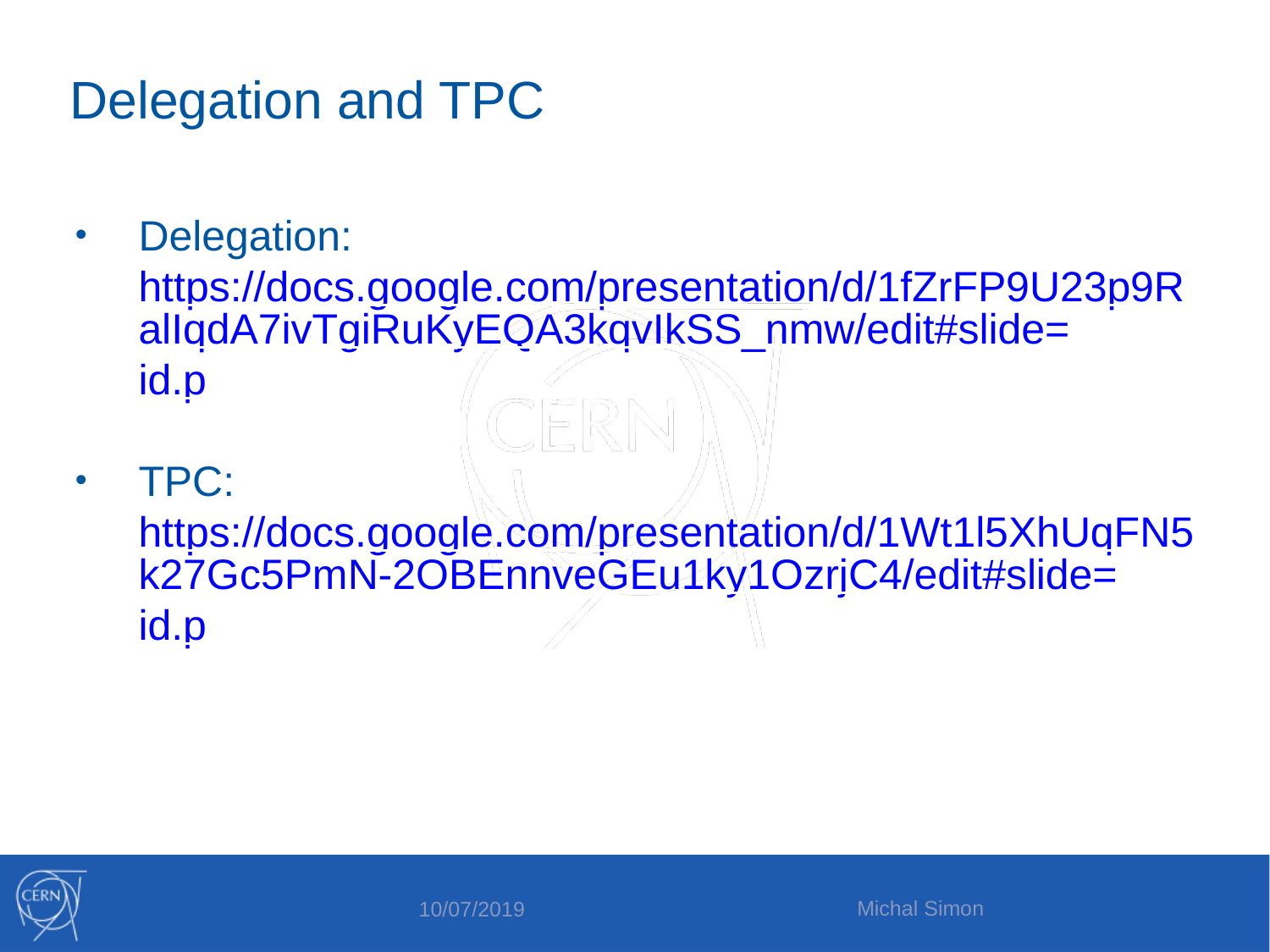

Delegation and TPC

Delegation: https://docs.google.com/presentation/d/1fZrFP9U23p9RalIqdA7ivTgiRuKyEQA3kqvIkSS_nmw/edit#slide=id.p

TPC: https://docs.google.com/presentation/d/1Wt1l5XhUqFN5k27Gc5PmN-2OBEnnveGEu1ky1OzrjC4/edit#slide=id.p

Michal Simon

10/07/2019